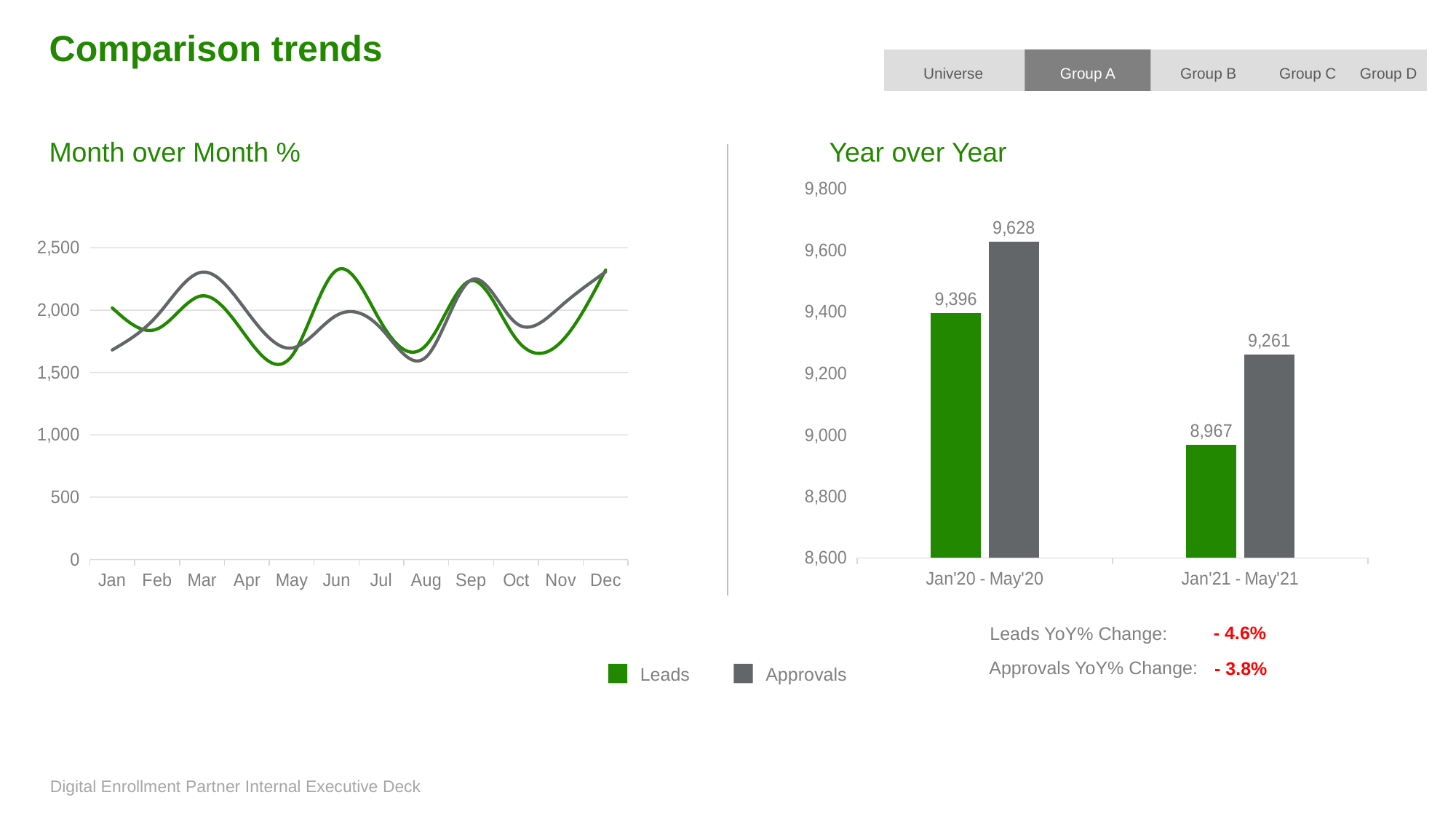

Comparison trends
Group D
Universe
Group A
Group B
Group C

Year over Year
Month over Month %

### Chart

| Category | Leads | Approvals |
|---|---|---|
| Jan | 2018.0 | 1681.0 |
| Feb | 1849.0 | 1956.0 |
| Mar | 2115.0 | 2305.0 |
| Apr | 1783.0 | 1990.0 |
| May | 1631.0 | 1696.0 |
| Jun | 2320.0 | 1958.0 |
| Jul | 1898.0 | 1851.0 |
| Aug | 1720.0 | 1625.0 |
| Sep | 2237.0 | 2242.0 |
| Oct | 1772.0 | 1897.0 |
| Nov | 1743.0 | 2032.0 |
| Dec | 2322.0 | 2307.0 |

### Chart

| Category | Leads | Approvals |
|---|---|---|
| Jan'20 - May'20 | 9396.0 | 9628.0 |
| Jan'21 - May'21 | 8967.0 | 9261.0 |
- 4.6%
Leads YoY% Change:
Approvals YoY% Change:
- 3.8%
Leads

Approvals

Digital Enrollment Partner Internal Executive Deck